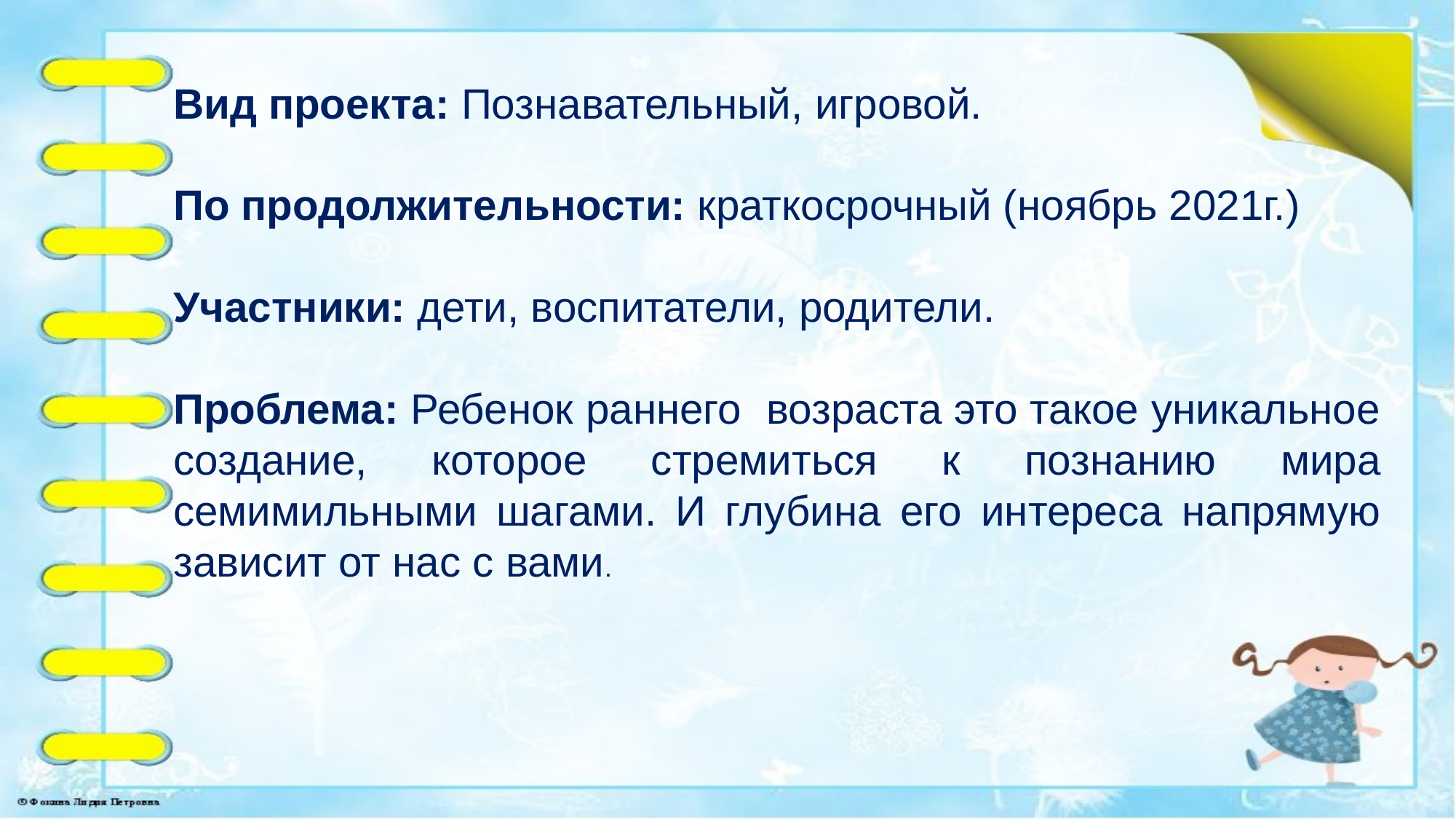

Вид проекта: Познавательный, игровой.

По продолжительности: краткосрочный (ноябрь 2021г.)

Участники: дети, воспитатели, родители.

Проблема: Ребенок раннего  возраста это такое уникальное создание, которое стремиться к познанию мира семимильными шагами. И глубина его интереса напрямую зависит от нас с вами.